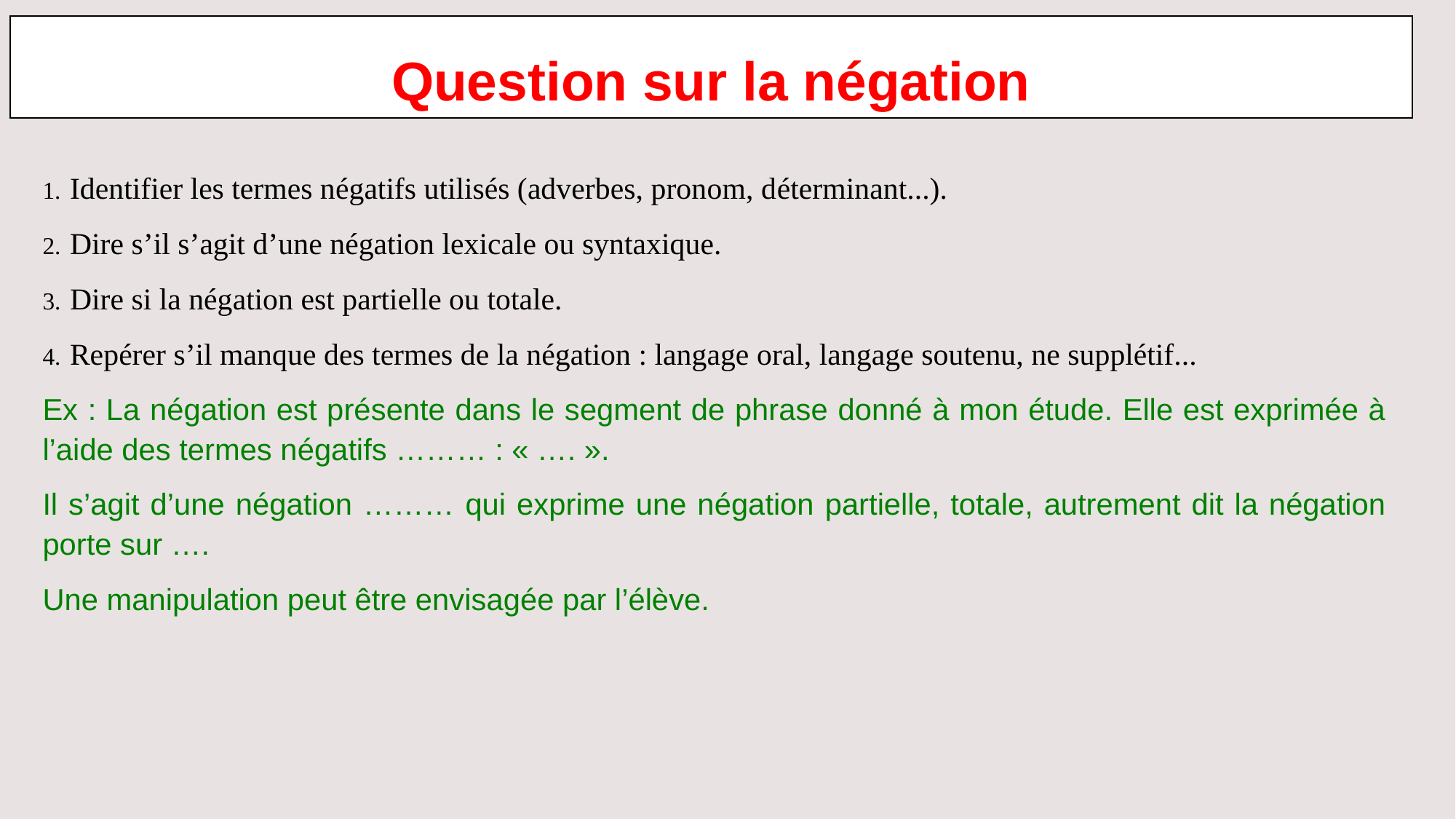

# Question sur la négation
Identifier les termes négatifs utilisés (adverbes, pronom, déterminant...).
Dire s’il s’agit d’une négation lexicale ou syntaxique.
Dire si la négation est partielle ou totale.
Repérer s’il manque des termes de la négation : langage oral, langage soutenu, ne supplétif...
Ex : La négation est présente dans le segment de phrase donné à mon étude. Elle est exprimée à l’aide des termes négatifs ……… : « …. ».
Il s’agit d’une négation ……… qui exprime une négation partielle, totale, autrement dit la négation porte sur ….
Une manipulation peut être envisagée par l’élève.